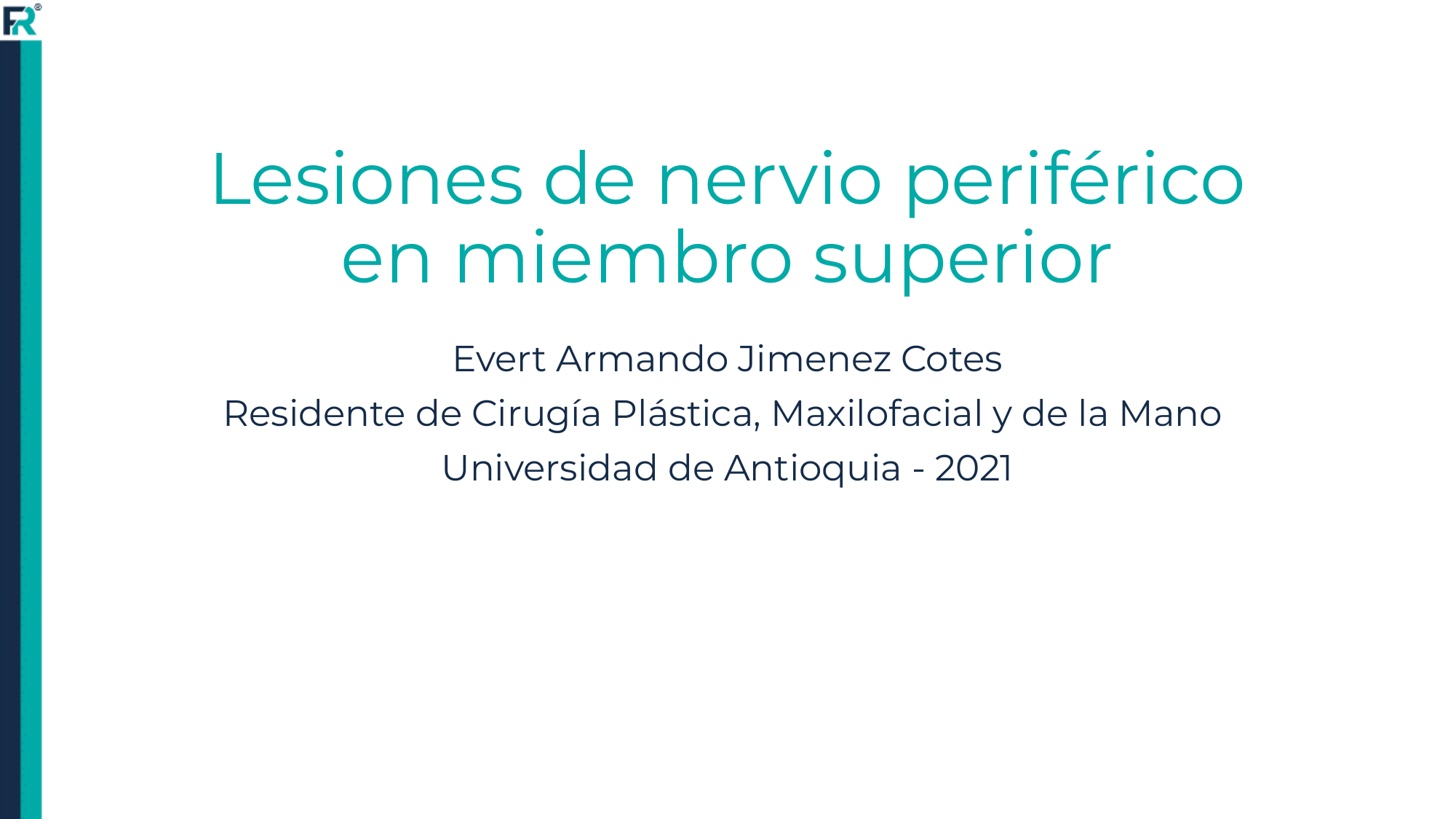

# Lesiones de nervio periférico en miembro superior
Evert Armando Jimenez Cotes
Residente de Cirugía Plástica, Maxilofacial y de la Mano
Universidad de Antioquia - 2021